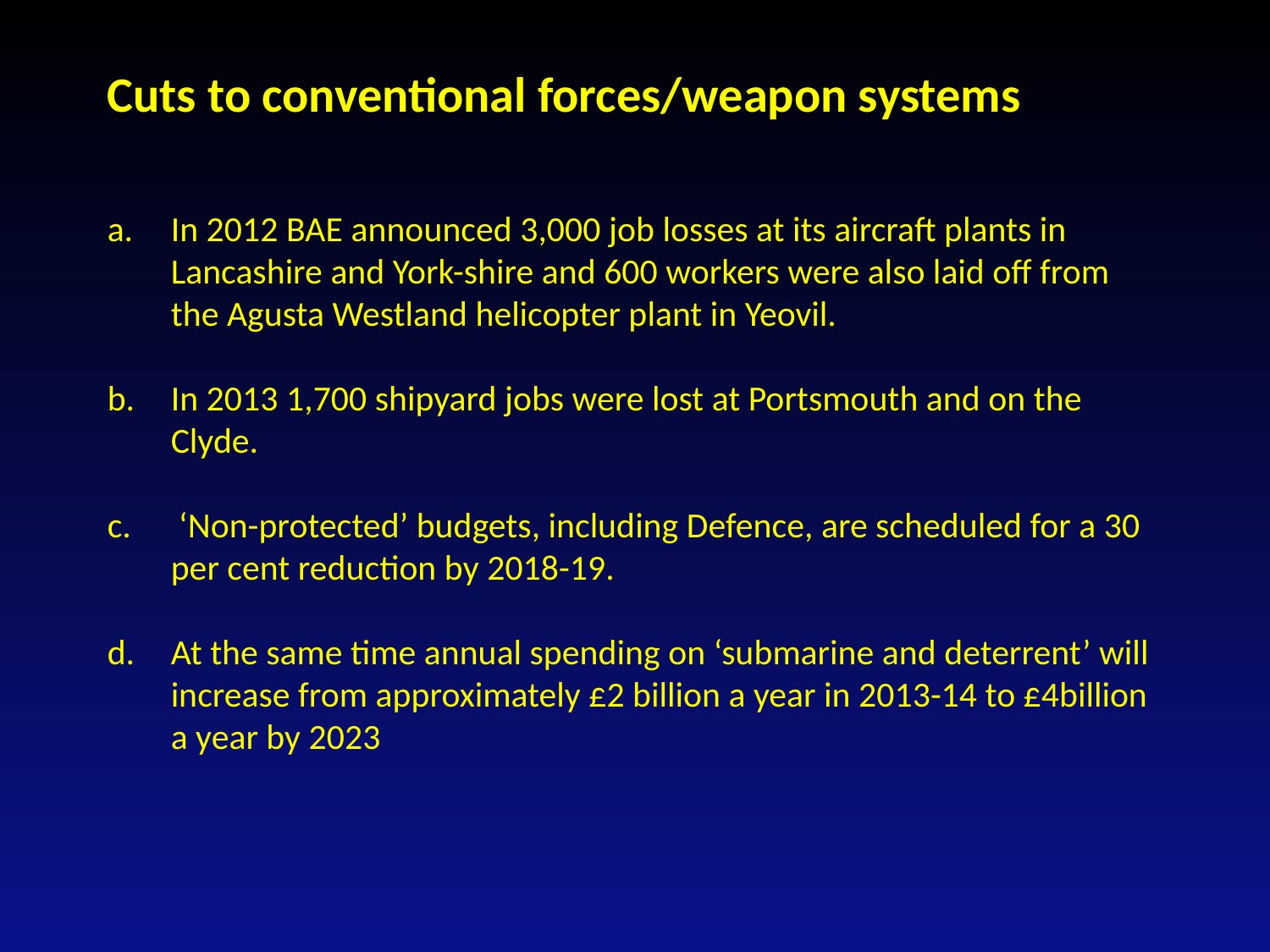

Cuts to conventional forces/weapon systems
In 2012 BAE announced 3,000 job losses at its aircraft plants in Lancashire and York-shire and 600 workers were also laid off from the Agusta Westland helicopter plant in Yeovil.

In 2013 1,700 shipyard jobs were lost at Portsmouth and on the Clyde.

 ‘Non-protected’ budgets, including Defence, are scheduled for a 30 per cent reduction by 2018-19.

At the same time annual spending on ‘submarine and deterrent’ will increase from approximately £2 billion a year in 2013-14 to £4billion a year by 2023